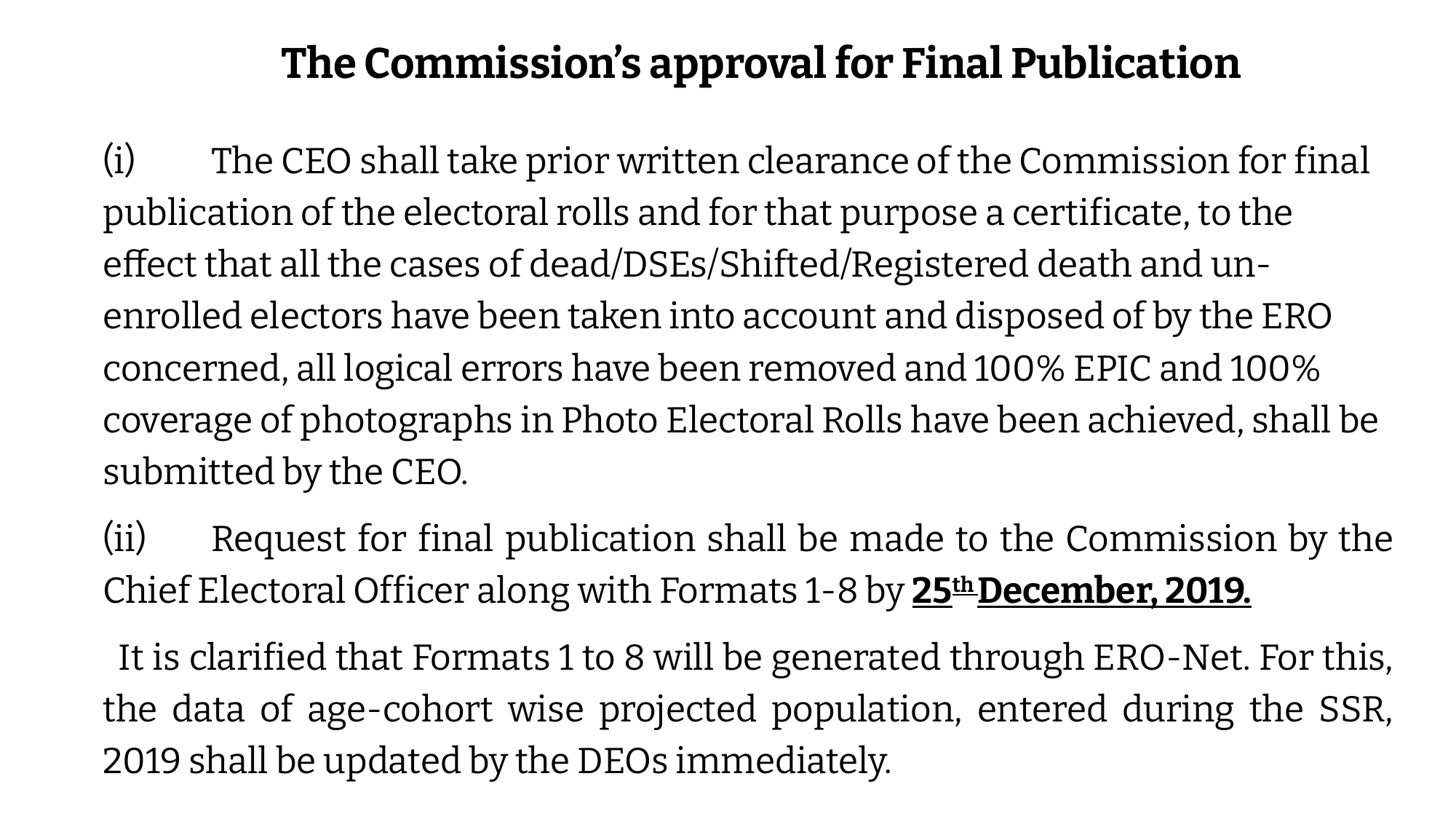

The Commission’s approval for Final Publication
	(i)	The CEO shall take prior written clearance of the Commission for final publication of the electoral rolls and for that purpose a certificate, to the effect that all the cases of dead/DSEs/Shifted/Registered death and un-enrolled electors have been taken into account and disposed of by the ERO concerned, all logical errors have been removed and 100% EPIC and 100% coverage of photographs in Photo Electoral Rolls have been achieved, shall be submitted by the CEO.
	(ii)	Request for final publication shall be made to the Commission by the Chief Electoral Officer along with Formats 1-8 by 25th December, 2019.
     It is clarified that Formats 1 to 8 will be generated through ERO-Net. For this, the data of age-cohort wise projected population, entered during the SSR, 2019 shall be updated by the DEOs immediately.